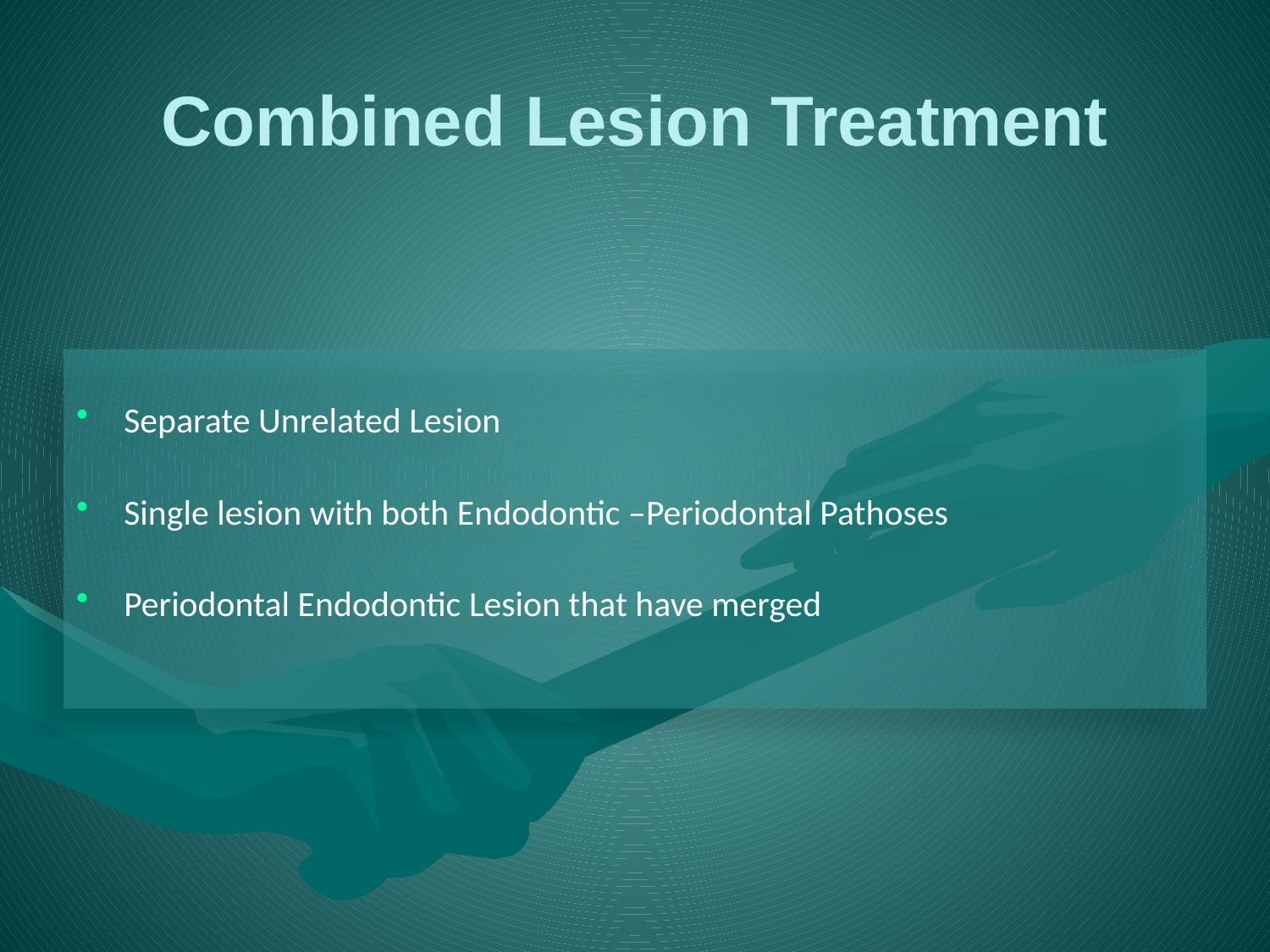

# Combined Lesion Treatment
Separate Unrelated Lesion
Single lesion with both Endodontic –Periodontal Pathoses
Periodontal Endodontic Lesion that have merged